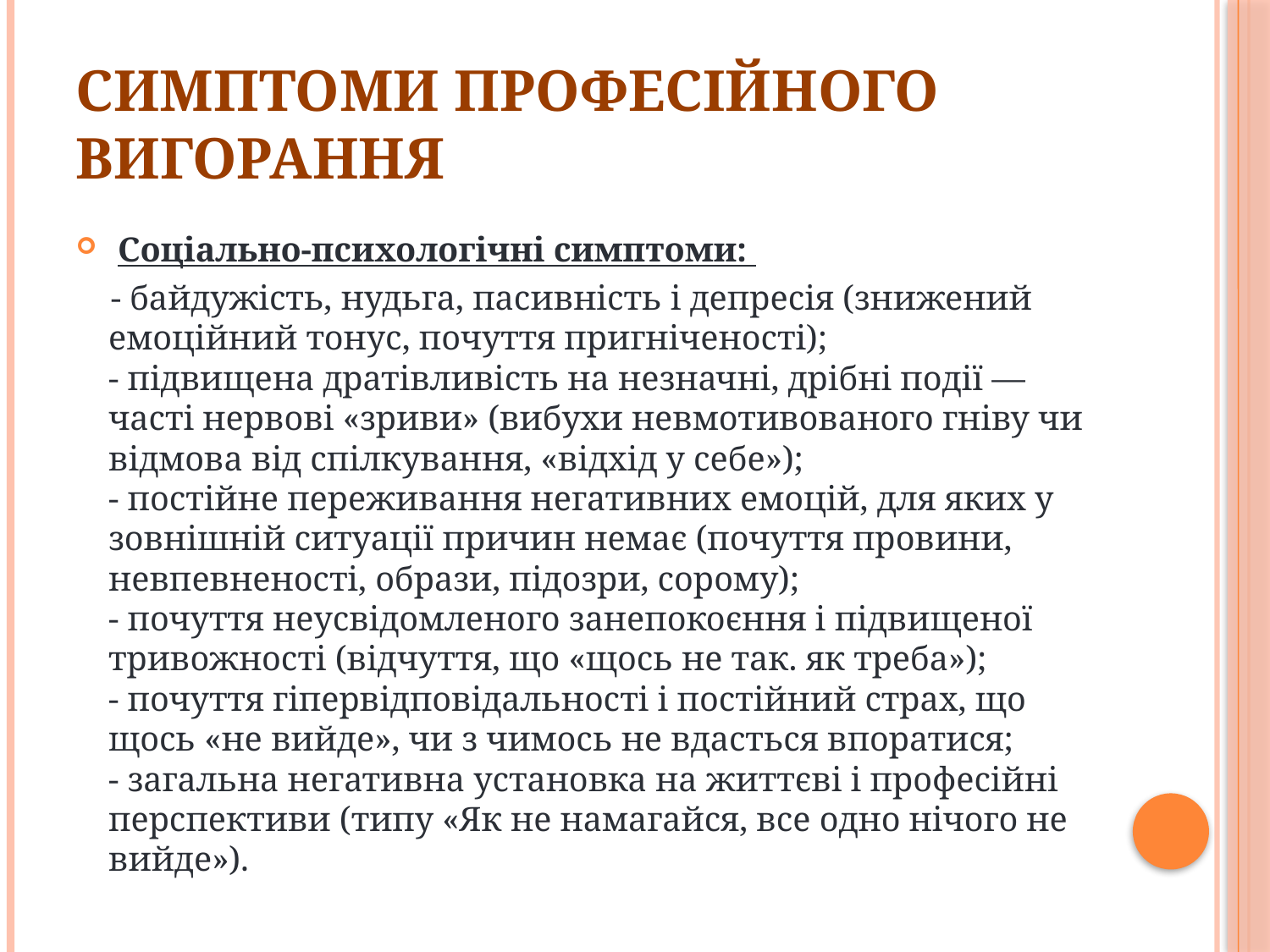

# Симптоми професійного вигорання
 Соціально-психологічні симптоми:
    - байдужість, нудьга, пасивність і депресія (знижений емоційний тонус, почуття пригніченості); 
- підвищена дратівливість на незначні, дрібні події — часті нервові «зриви» (вибухи невмотивованого гніву чи відмова від спілкування, «відхід у себе»); 
- постійне переживання негативних емоцій, для яких у зовнішній ситуації причин немає (почуття провини, невпевненості, образи, підозри, сорому); 
- почуття неусвідомленого занепокоєння і підвищеної тривожності (відчуття, що «щось не так. як треба»); 
- почуття гіпервідповідальності і постійний страх, що щось «не вийде», чи з чимось не вдасться впоратися; 
- загальна негативна установка на життєві і професійні перспективи (типу «Як не намагайся, все одно нічого не вийде»).